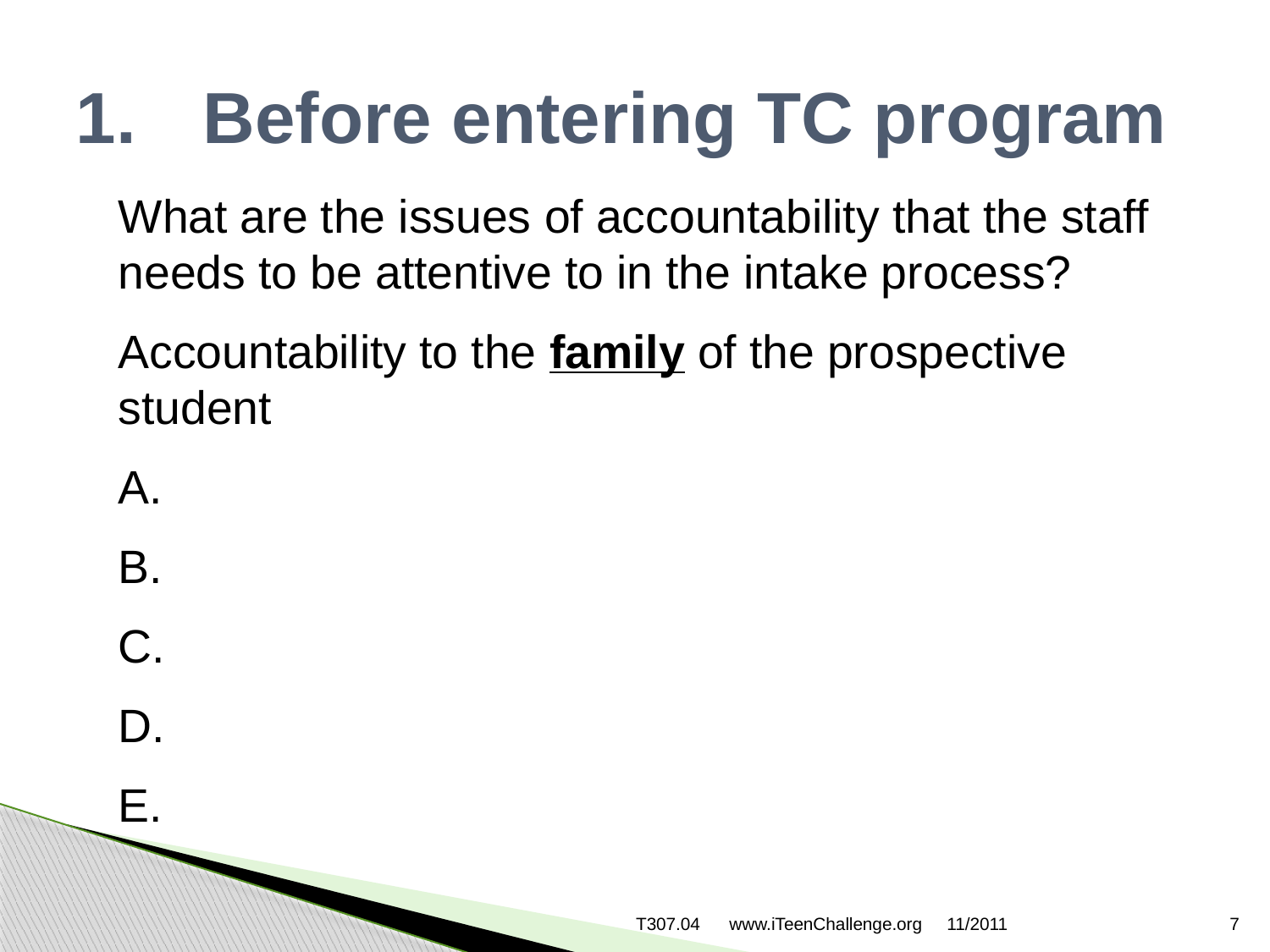

# 1.	Before entering TC program
What are the issues of accountability that the staff needs to be attentive to in the intake process?
Accountability to the family of the prospective student
A.
B.
C.
D.
E.
T307.04      www.iTeenChallenge.org
11/2011
7